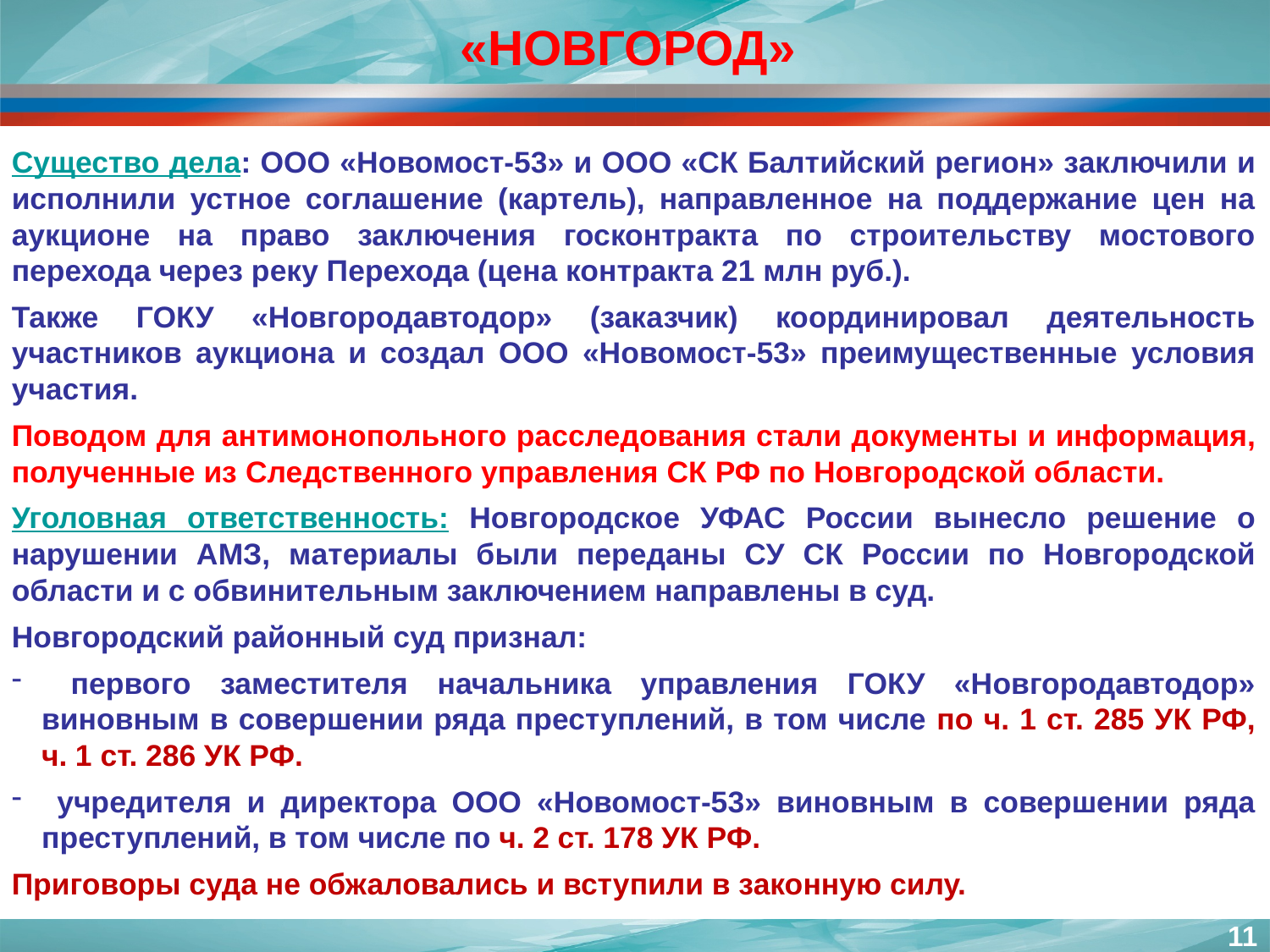

«НОВГОРОД»
Существо дела: ООО «Новомост-53» и ООО «СК Балтийский регион» заключили и исполнили устное соглашение (картель), направленное на поддержание цен на аукционе на право заключения госконтракта по строительству мостового перехода через реку Перехода (цена контракта 21 млн руб.).
Также ГОКУ «Новгородавтодор» (заказчик) координировал деятельность участников аукциона и создал ООО «Новомост-53» преимущественные условия участия.
Поводом для антимонопольного расследования стали документы и информация, полученные из Следственного управления СК РФ по Новгородской области.
Уголовная ответственность: Новгородское УФАС России вынесло решение о нарушении АМЗ, материалы были переданы СУ СК России по Новгородской области и с обвинительным заключением направлены в суд.
Новгородский районный суд признал:
 первого заместителя начальника управления ГОКУ «Новгородавтодор» виновным в совершении ряда преступлений, в том числе по ч. 1 ст. 285 УК РФ, ч. 1 ст. 286 УК РФ.
 учредителя и директора ООО «Новомост-53» виновным в совершении ряда преступлений, в том числе по ч. 2 ст. 178 УК РФ.
Приговоры суда не обжаловались и вступили в законную силу.
11